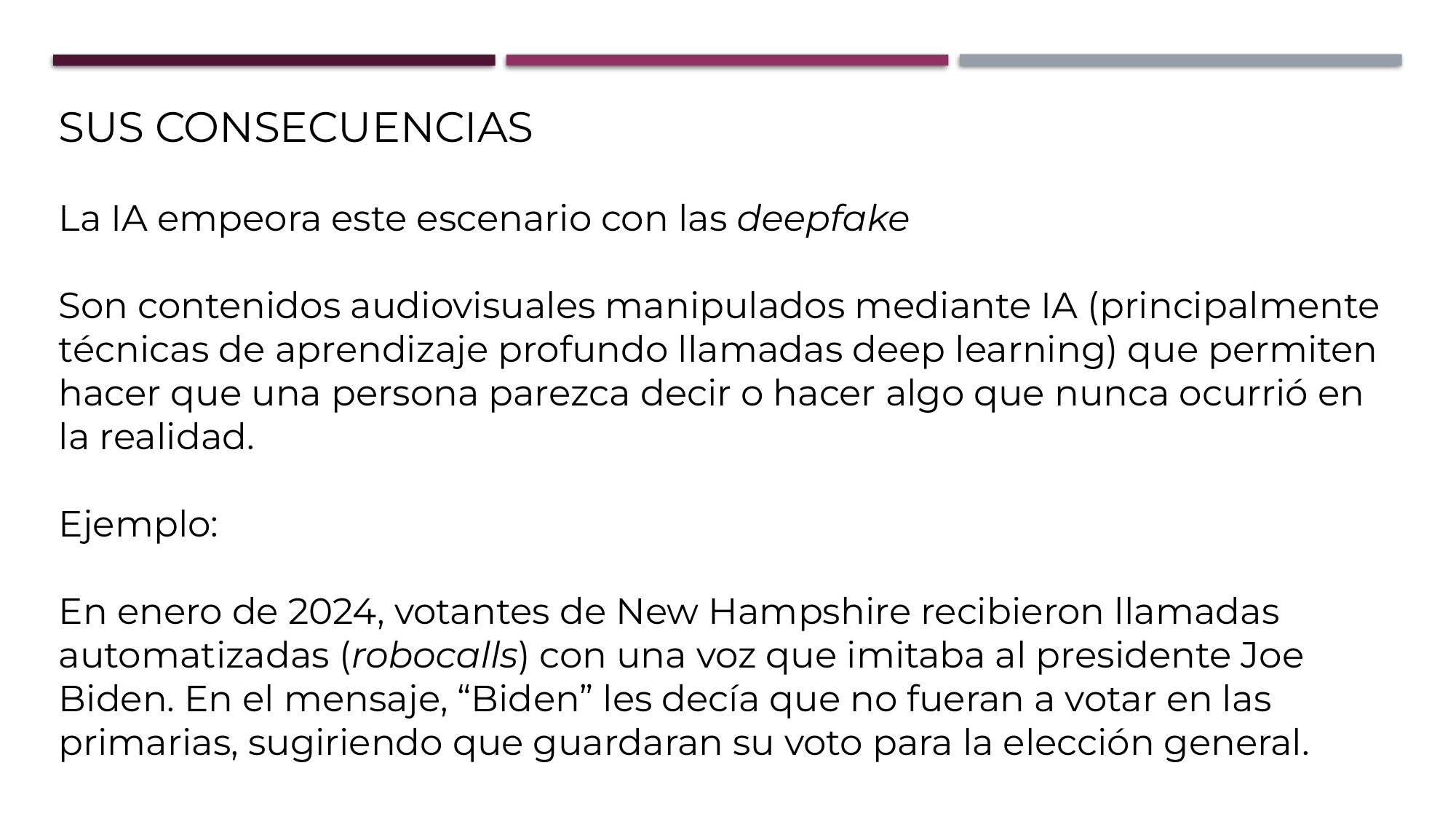

SUS CONSECUENCIAS

La IA empeora este escenario con las deepfake

Son contenidos audiovisuales manipulados mediante IA (principalmente técnicas de aprendizaje profundo llamadas deep learning) que permiten hacer que una persona parezca decir o hacer algo que nunca ocurrió en la realidad.

Ejemplo:

En enero de 2024, votantes de New Hampshire recibieron llamadas automatizadas (robocalls) con una voz que imitaba al presidente Joe Biden. En el mensaje, “Biden” les decía que no fueran a votar en las primarias, sugiriendo que guardaran su voto para la elección general.